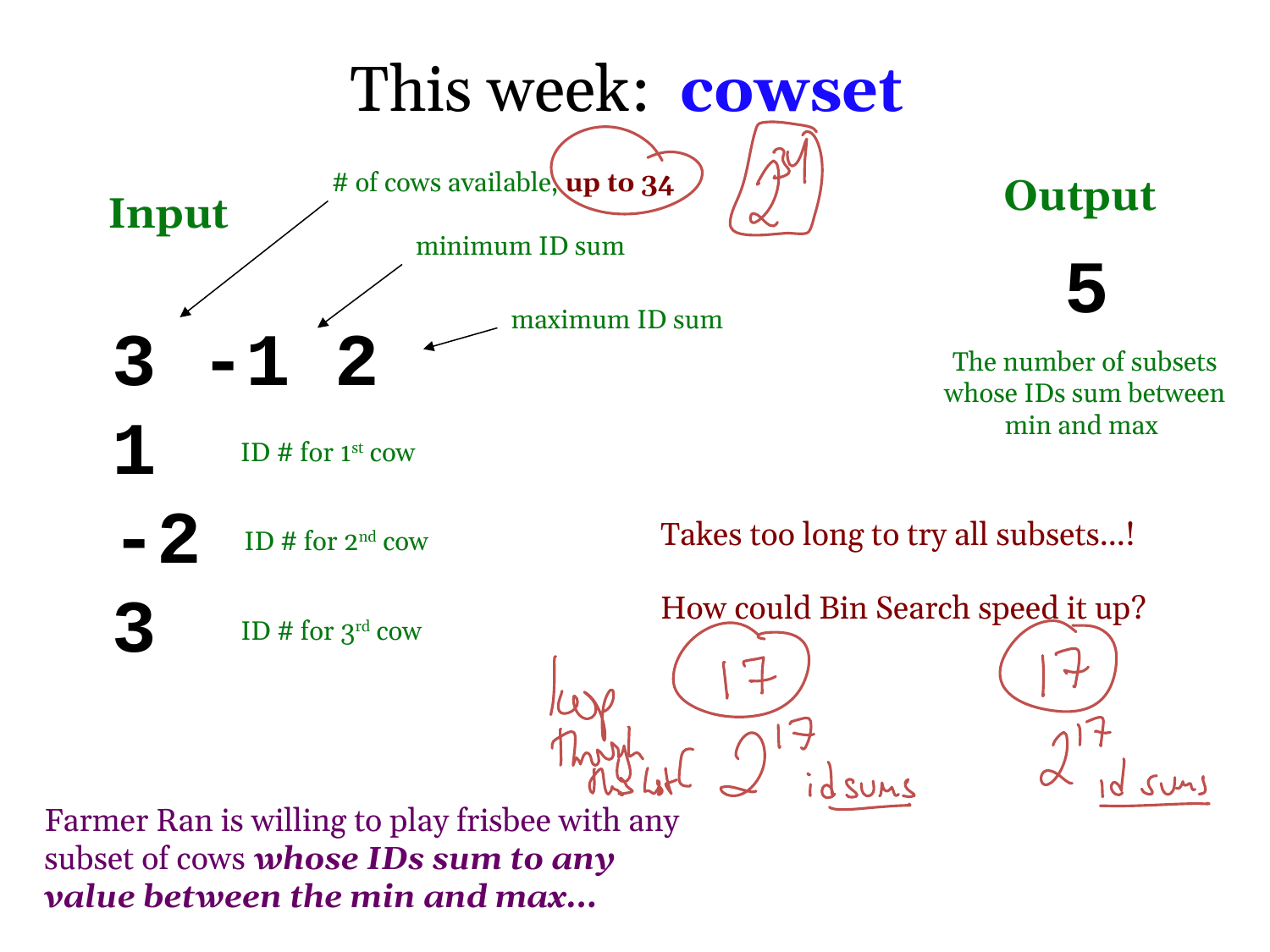

This week:  cowset

# of cows available, up to 34
Output
Input

minimum ID sum
5

maximum ID sum
3 -1 2
1
-2
3

The number of subsets whose IDs sum between min and max
ID # for 1st cow
Takes too long to try all subsets...!
ID # for 2nd cow
How could Bin Search speed it up?
ID # for 3rd cow

Farmer Ran is willing to play frisbee with any subset of cows whose IDs sum to any value between the min and max...